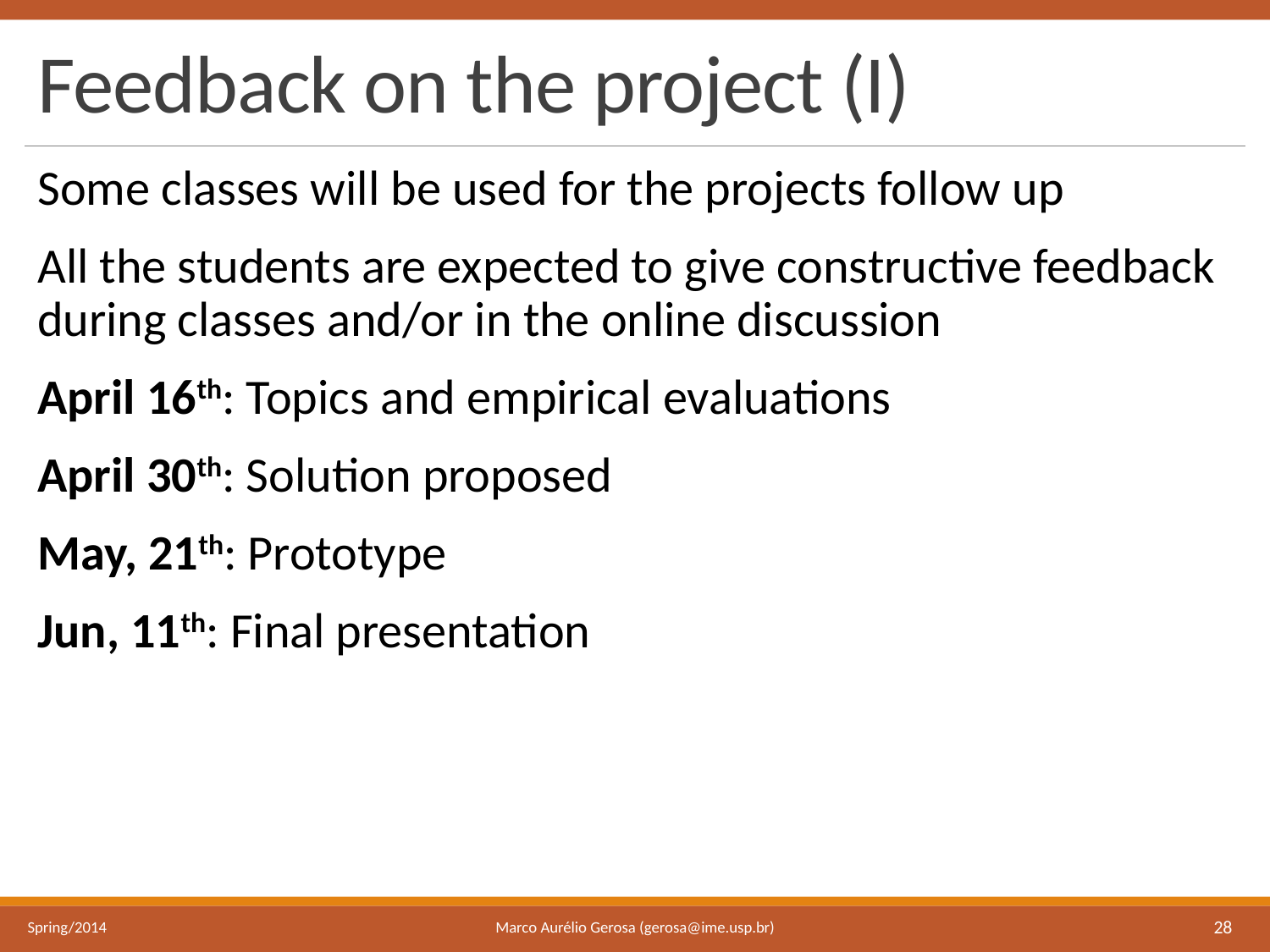

# Feedback on the project (I)
Some classes will be used for the projects follow up
All the students are expected to give constructive feedback during classes and/or in the online discussion
April 16th: Topics and empirical evaluations
April 30th: Solution proposed
May, 21th: Prototype
Jun, 11th: Final presentation
Marco Aurélio Gerosa (gerosa@ime.usp.br)
Spring/2014
28